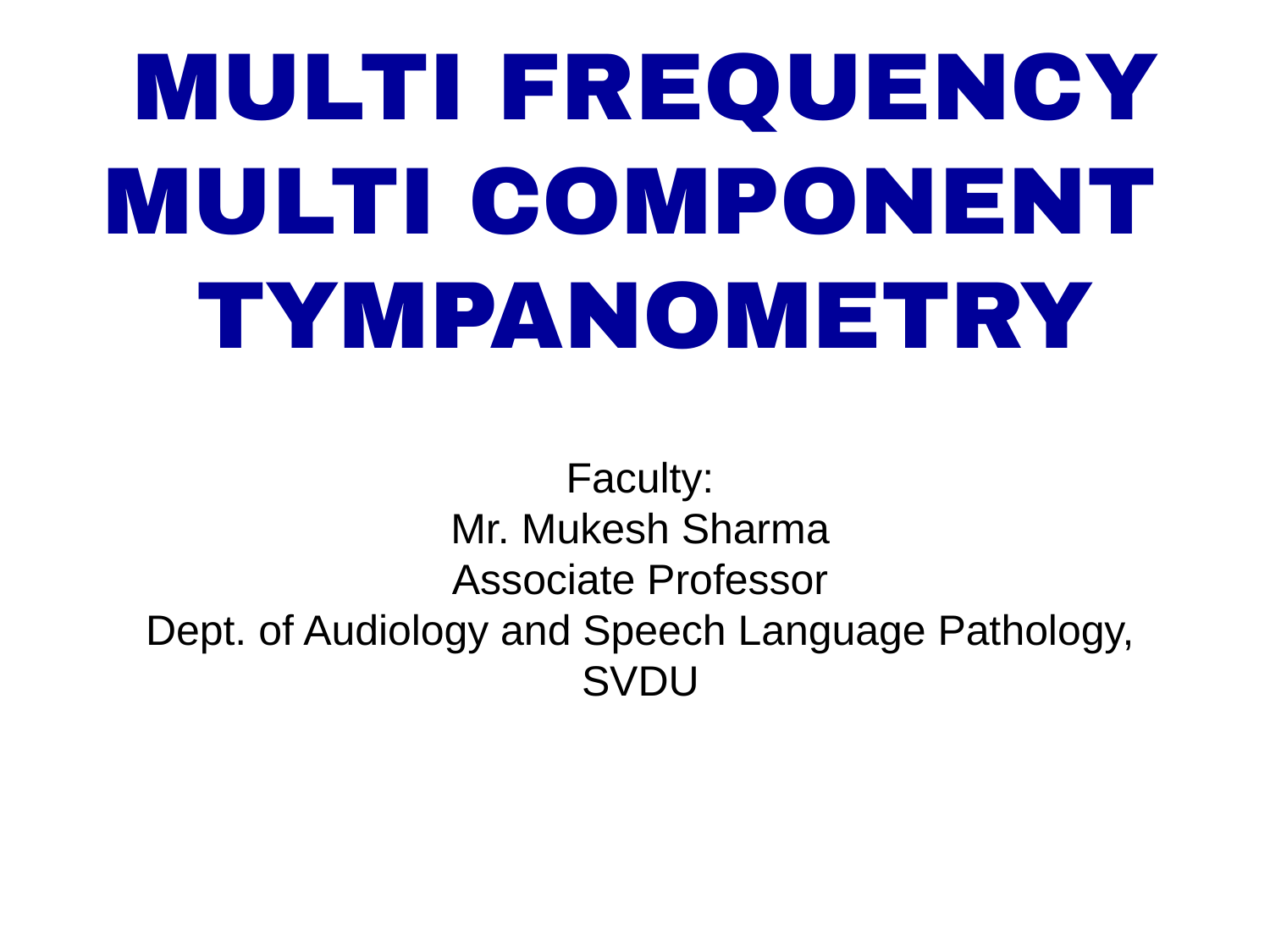

# MULTI FREQUENCY MULTI COMPONENT  TYMPANOMETRY

Faculty:
Mr. Mukesh Sharma
Associate Professor
Dept. of Audiology and Speech Language Pathology, SVDU